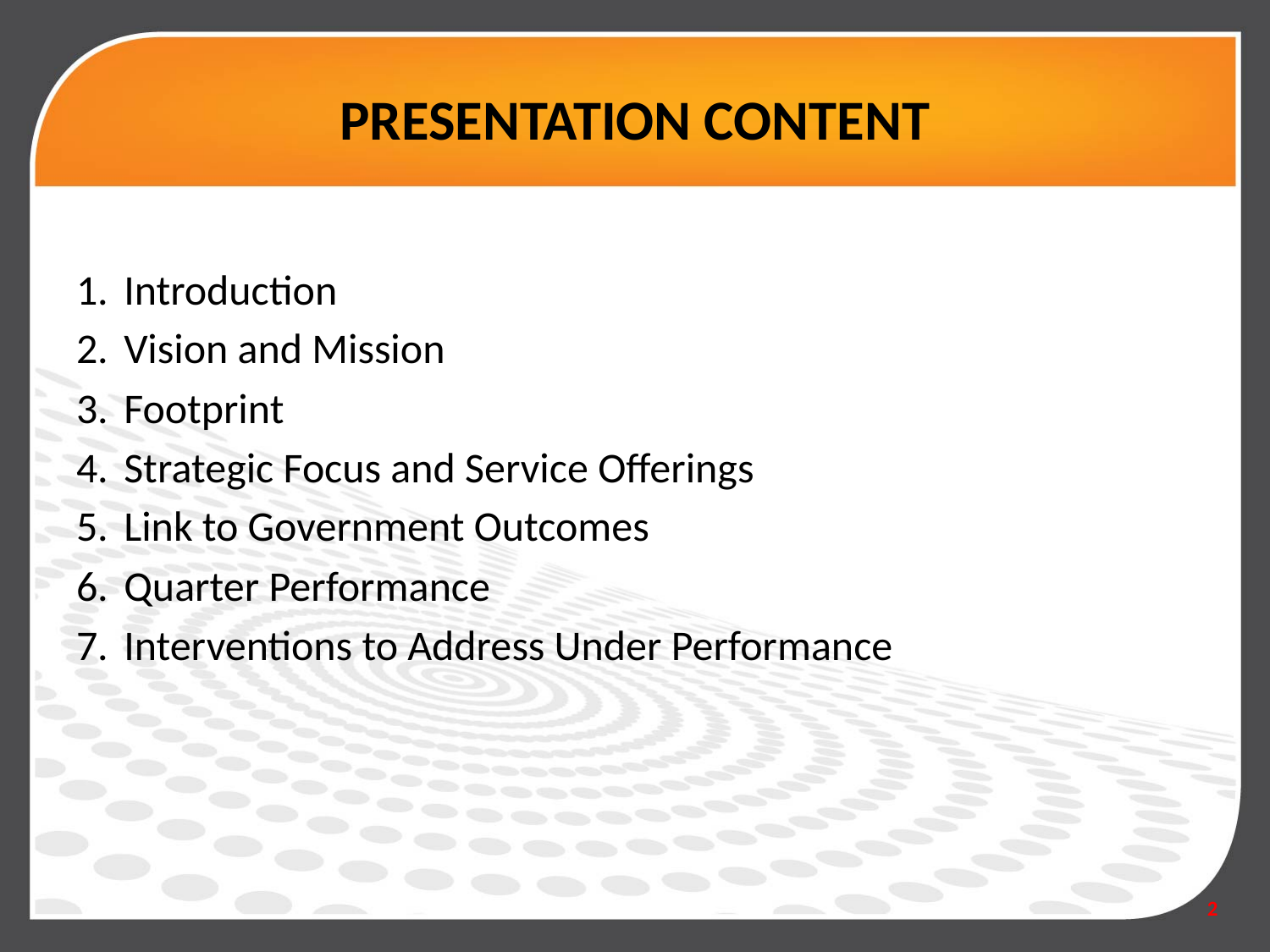

# PRESENTATION CONTENT

Introduction
Vision and Mission
Footprint
Strategic Focus and Service Offerings
Link to Government Outcomes
Quarter Performance
Interventions to Address Under Performance

2